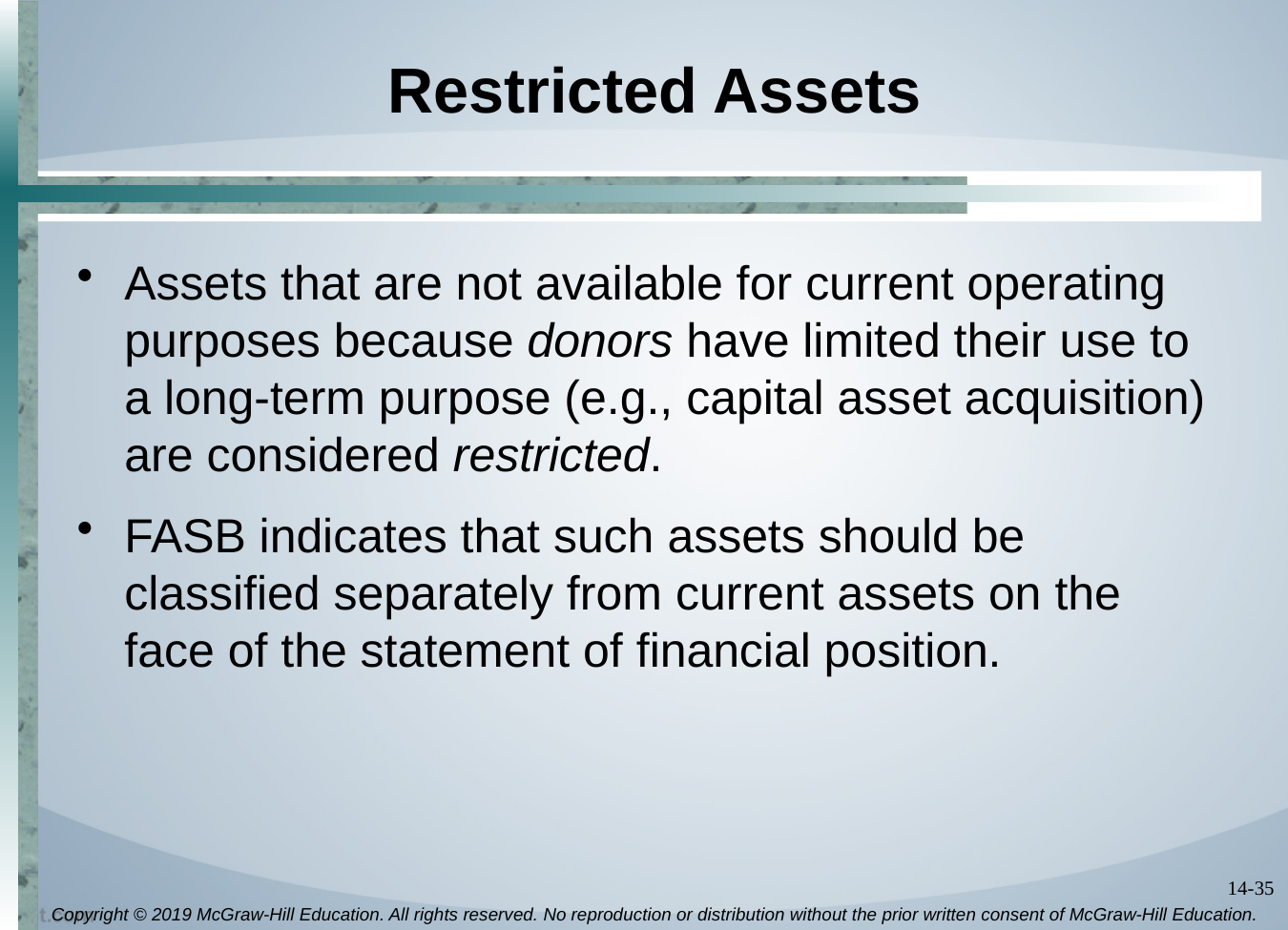

# Restricted Assets
Assets that are not available for current operating purposes because donors have limited their use to a long-term purpose (e.g., capital asset acquisition) are considered restricted.
FASB indicates that such assets should be classified separately from current assets on the face of the statement of financial position.